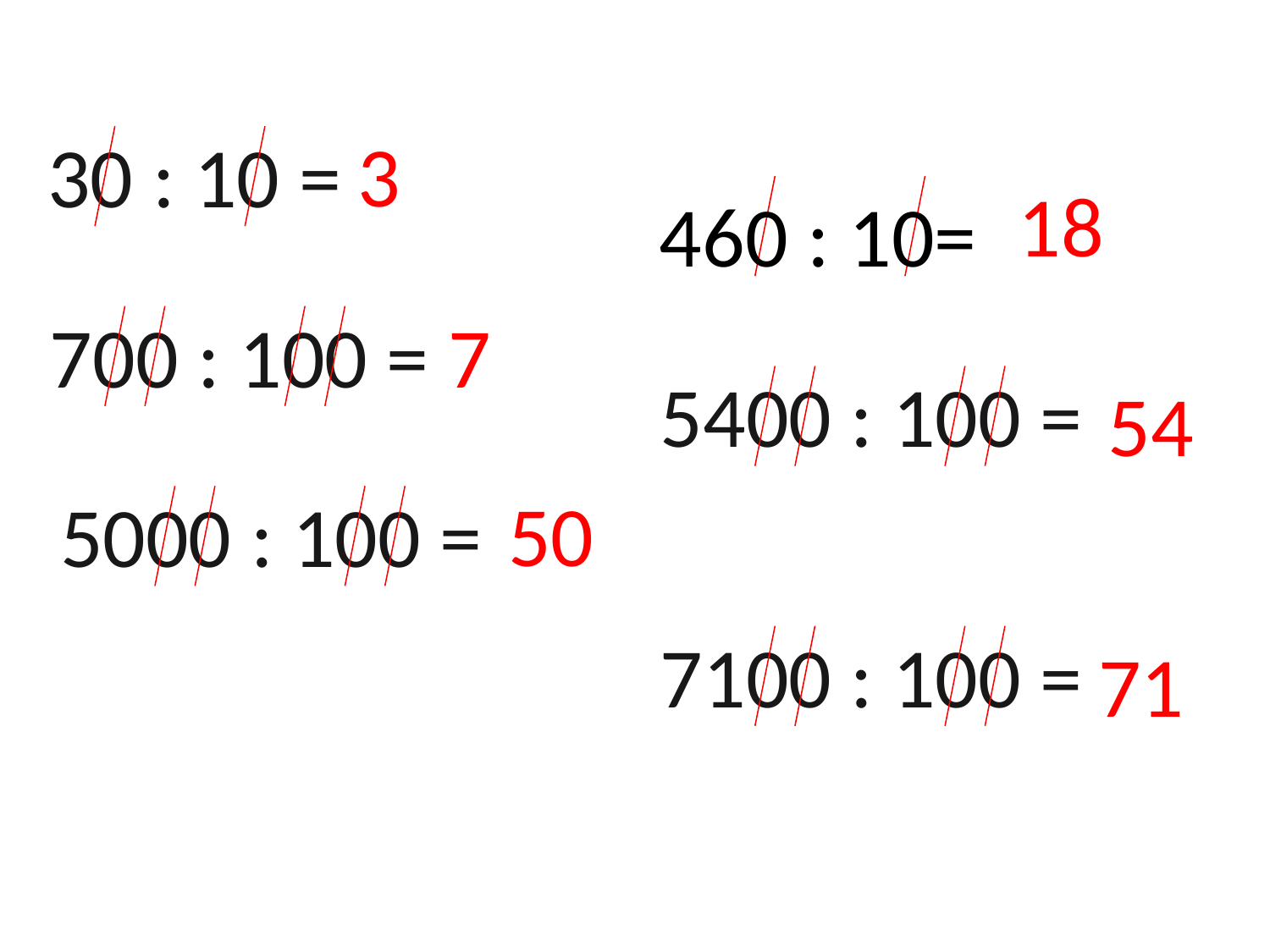

30 : 10 =
3
18
460 : 10=
700 : 100 =
7
5400 : 100 =
54
5000 : 100 =
50
7100 : 100 =
71